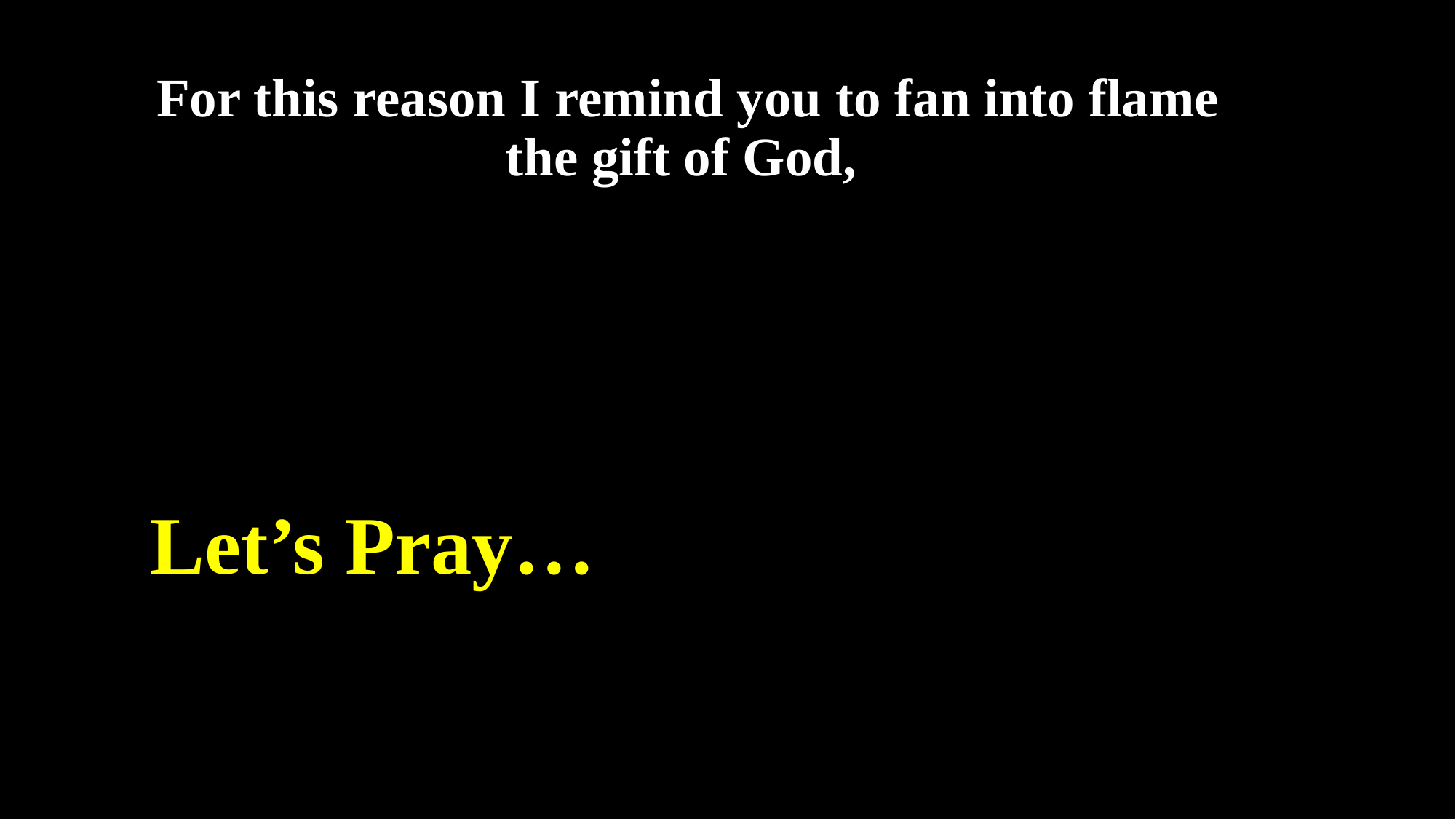

For this reason I remind you to fan into flame the gift of God,
Let’s Pray…